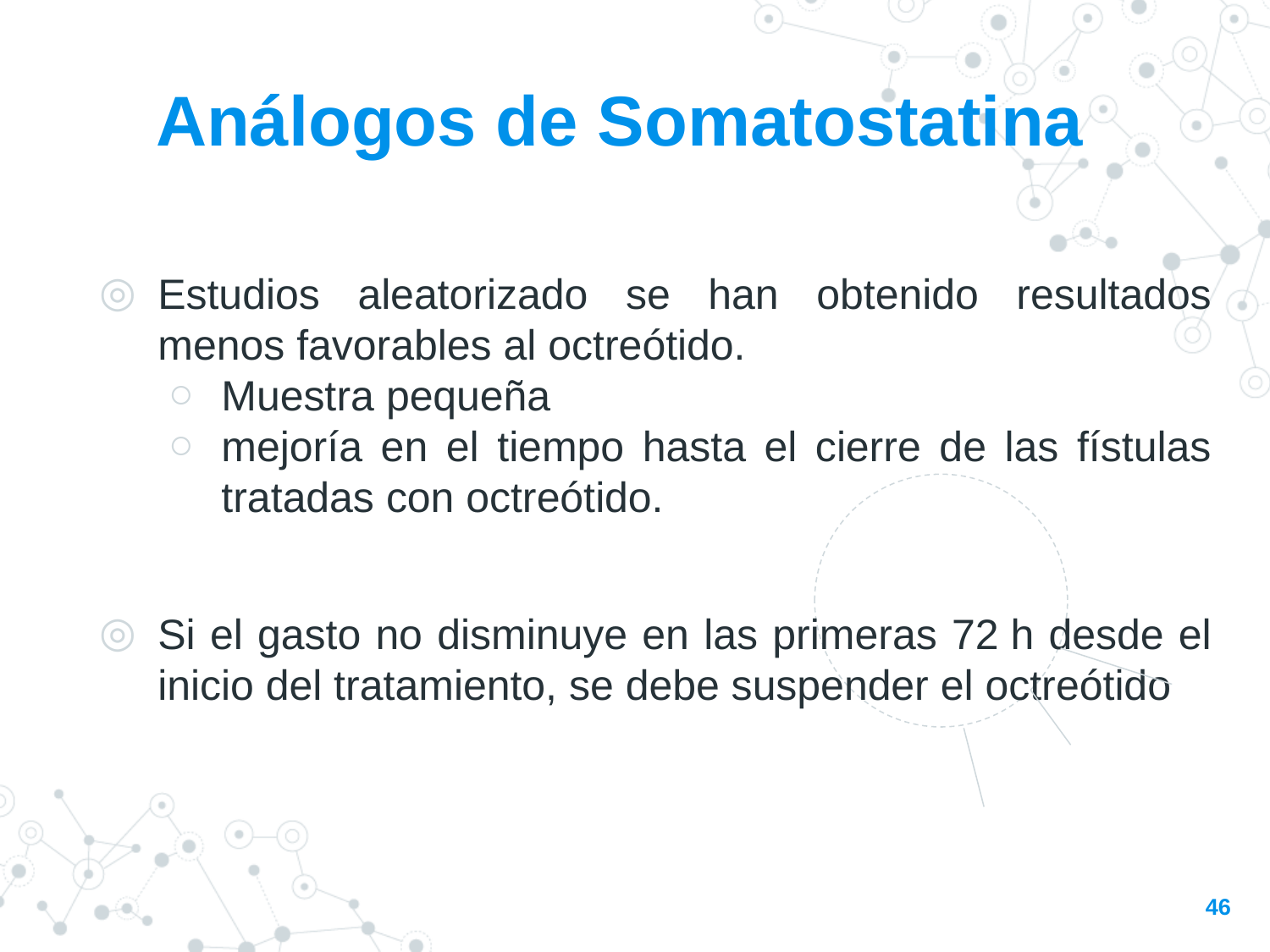

Análogos de Somatostatina

Estudios aleatorizado se han obtenido resultados menos favorables al octreótido.
Muestra pequeña
mejoría en el tiempo hasta el cierre de las fístulas tratadas con octreótido.

Si el gasto no disminuye en las primeras 72 h desde el inicio del tratamiento, se debe suspender el octreótido

46